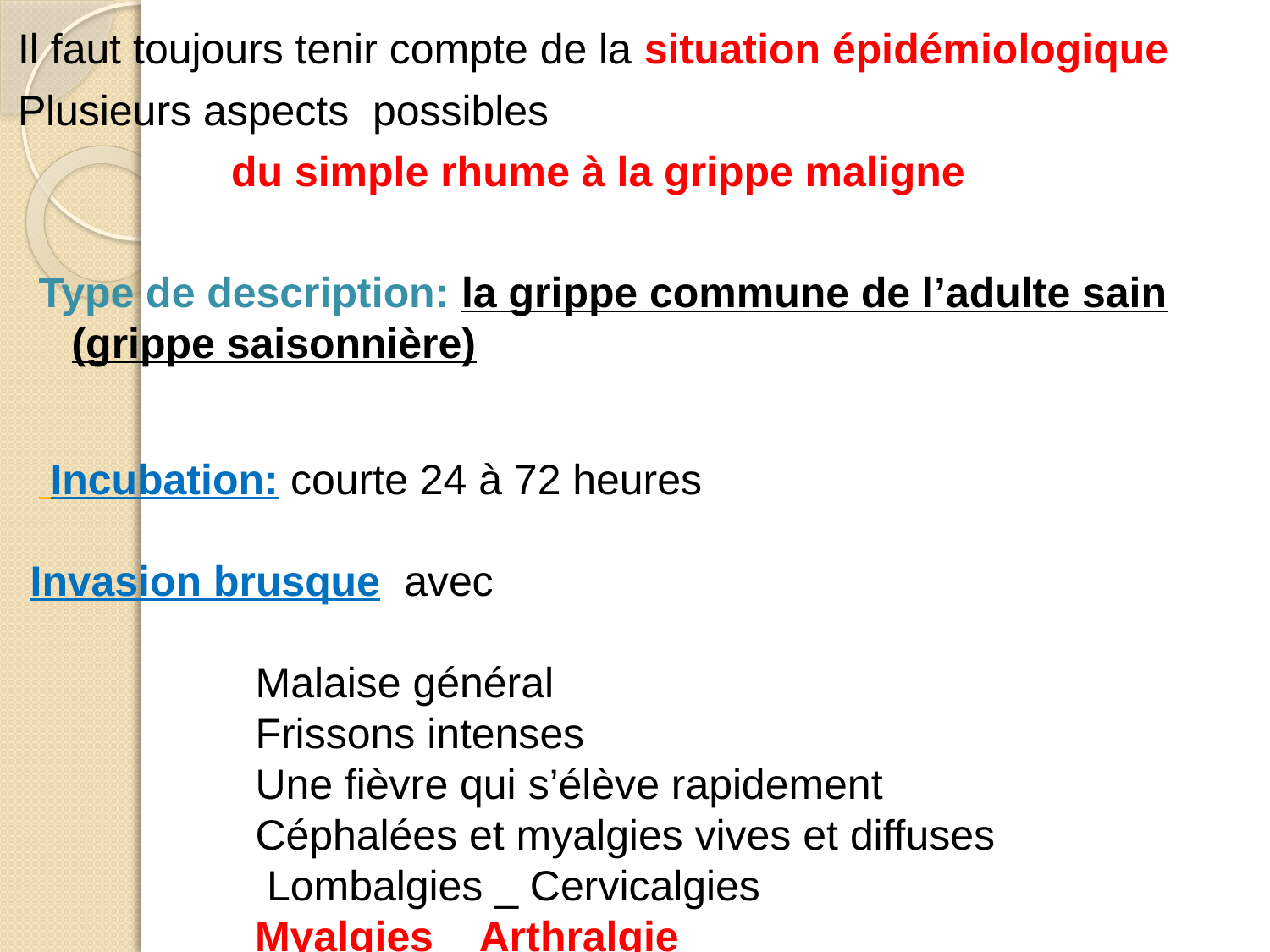

Il faut toujours tenir compte de la situation épidémiologique
  Plusieurs aspects  possibles
                    du simple rhume à la grippe maligne

Type de description: la grippe commune de l’adulte sain (grippe saisonnière)

 Incubation: courte 24 à 72 heures

    Invasion brusque  avec

                       Malaise général
                       Frissons intenses
                       Une fièvre qui s’élève rapidement
                       Céphalées et myalgies vives et diffuses
                       Lombalgies _ Cervicalgies
                      Myalgies _ Arthralgie